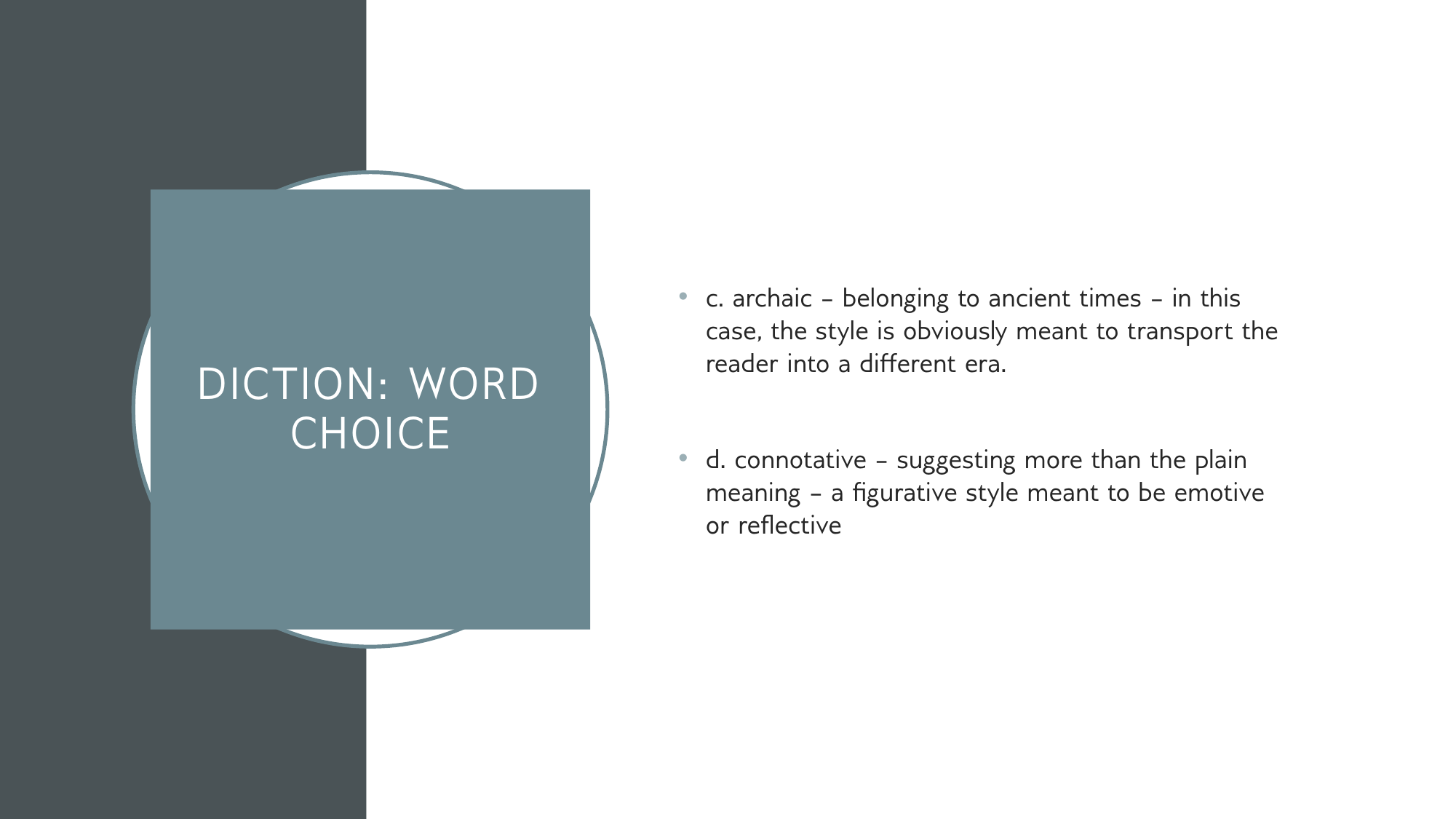

c. archaic – belonging to ancient times – in this case, the style is obviously meant to transport the reader into a different era.

d. connotative – suggesting more than the plain meaning – a figurative style meant to be emotive or reflective

# Diction: Word Choice